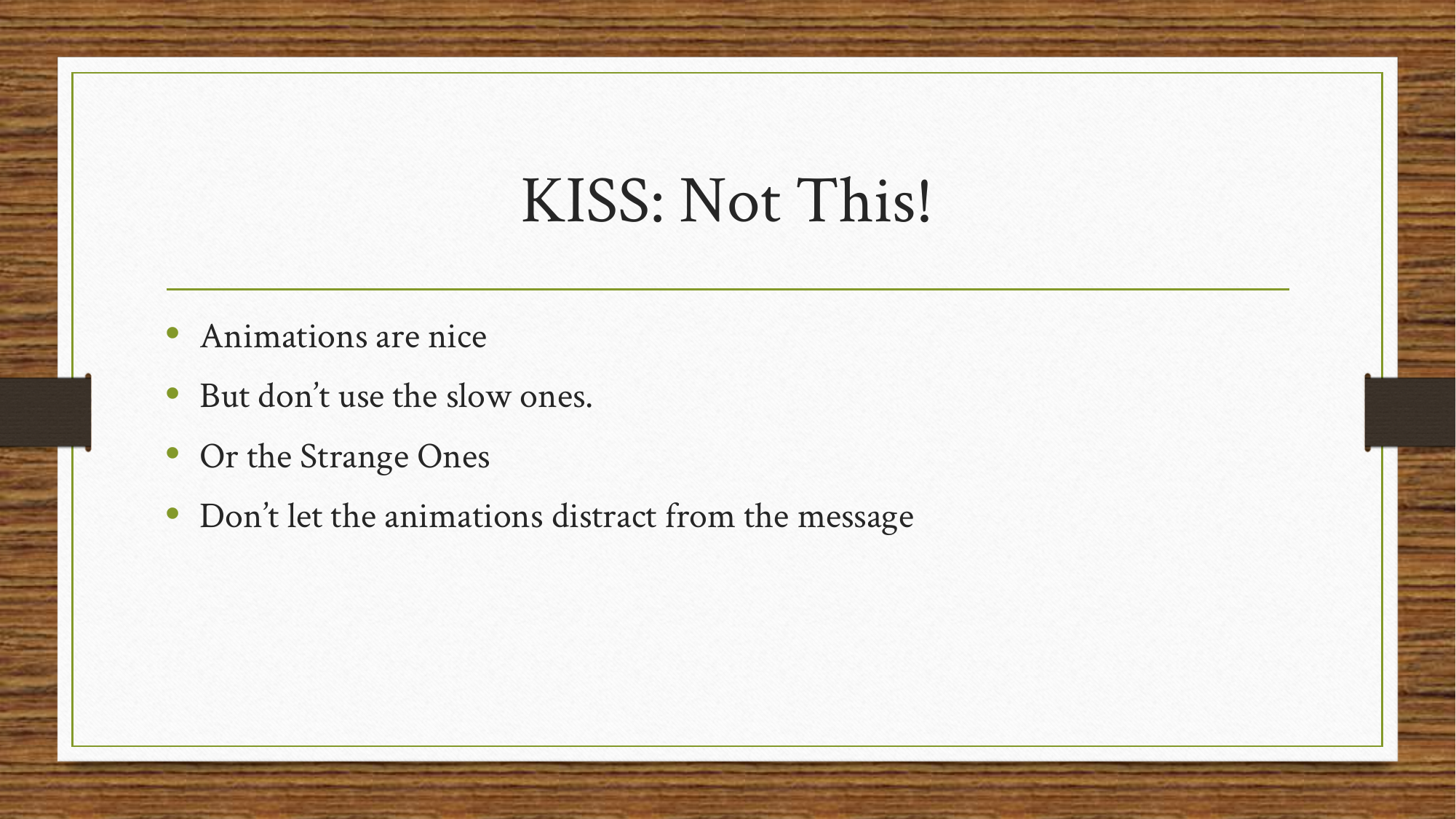

# KISS: Not This!
Animations are nice
But don’t use the slow ones.
Or the Strange Ones
Don’t let the animations distract from the message